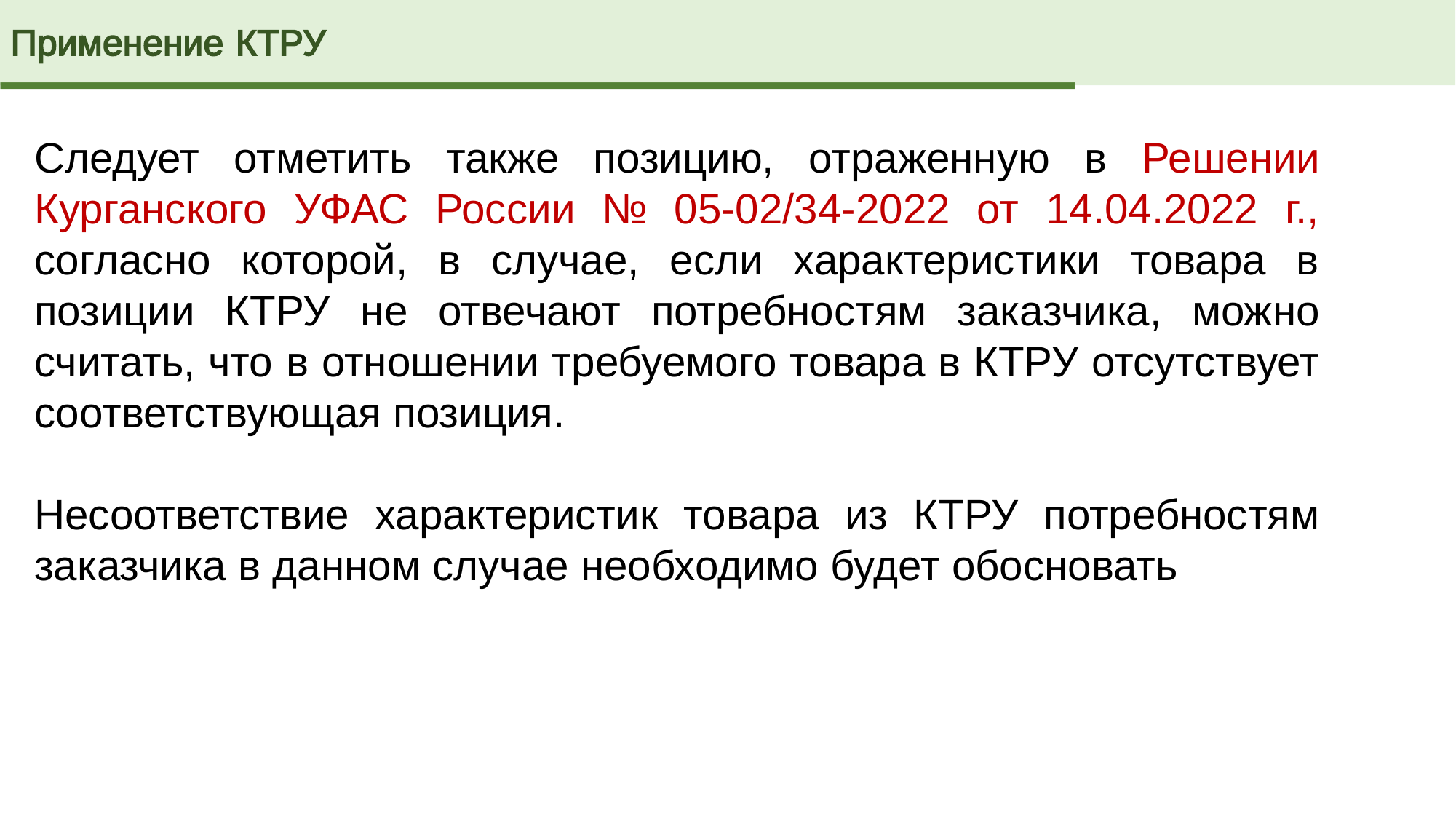

Применение КТРУ
Следует отметить также позицию, отраженную в Решении Курганского УФАС России № 05-02/34-2022 от 14.04.2022 г., согласно которой, в случае, если характеристики товара в позиции КТРУ не отвечают потребностям заказчика, можно считать, что в отношении требуемого товара в КТРУ отсутствует соответствующая позиция.

Несоответствие характеристик товара из КТРУ потребностям заказчика в данном случае необходимо будет обосновать